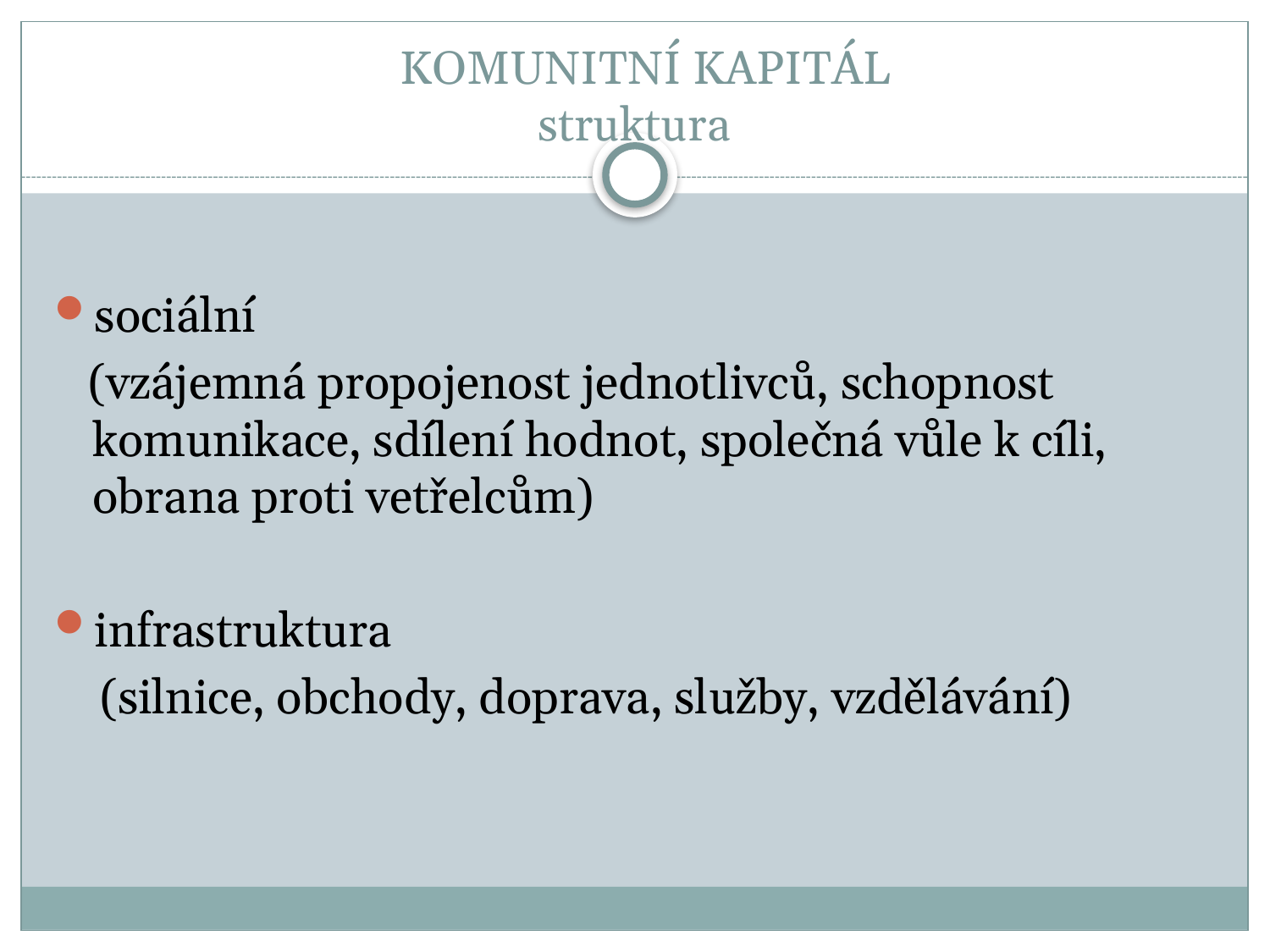

# KOMUNITNÍ KAPITÁL struktura

sociální
   (vzájemná propojenost jednotlivců, schopnost komunikace, sdílení hodnot, společná vůle k cíli, obrana proti vetřelcům)

infrastruktura
    (silnice, obchody, doprava, služby, vzdělávání)